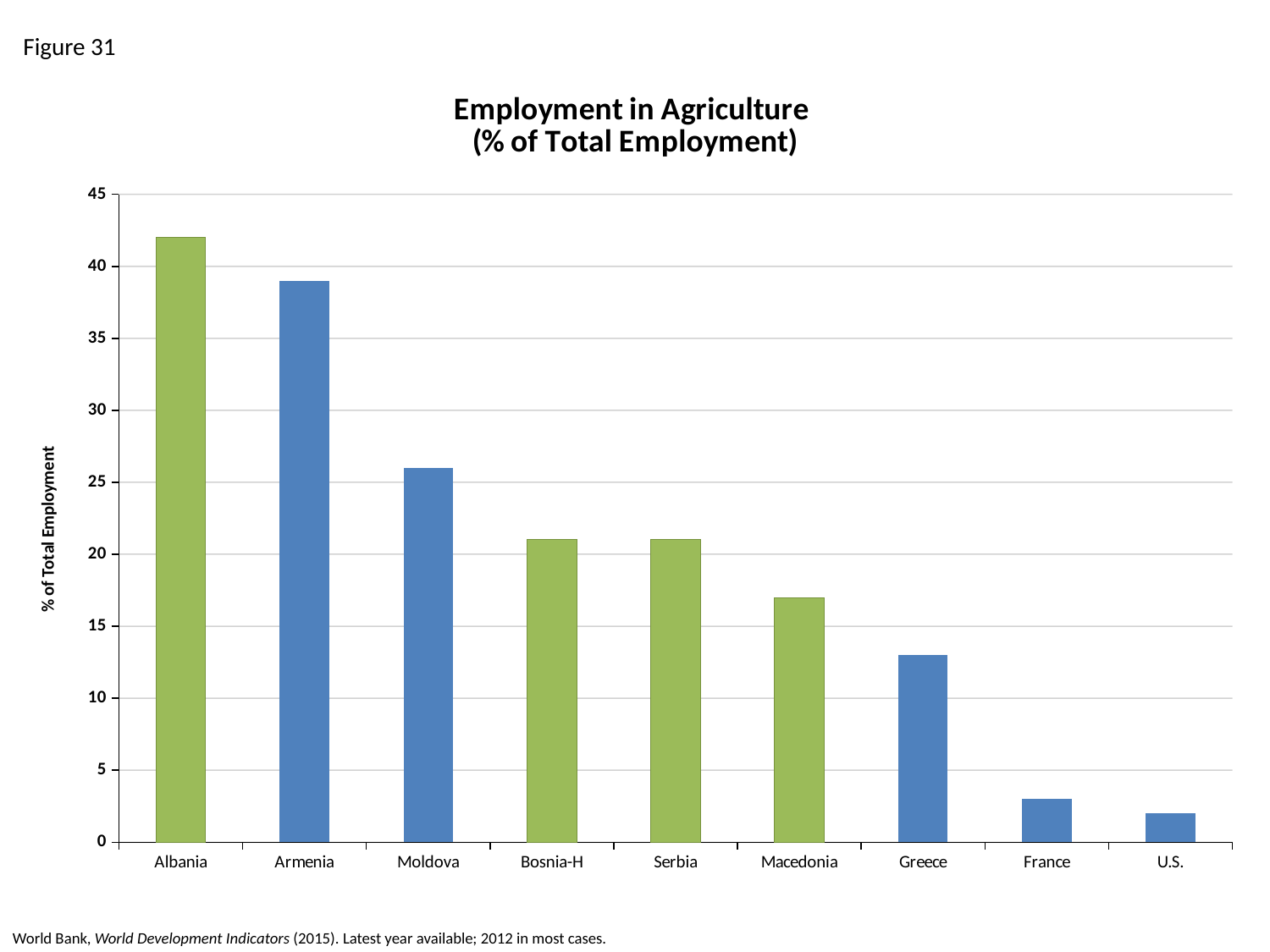

Figure 31

### Chart: Employment in Agriculture
(% of Total Employment)

| Category |  |
|---|---|
| Albania | 42.0 |
| Armenia | 39.0 |
| Moldova | 26.0 |
| Bosnia-H | 21.0 |
| Serbia | 21.0 |
| Macedonia | 17.0 |
| Greece | 13.0 |
| France | 3.0 |
| U.S. | 2.0 |
World Bank, World Development Indicators (2015). Latest year available; 2012 in most cases.